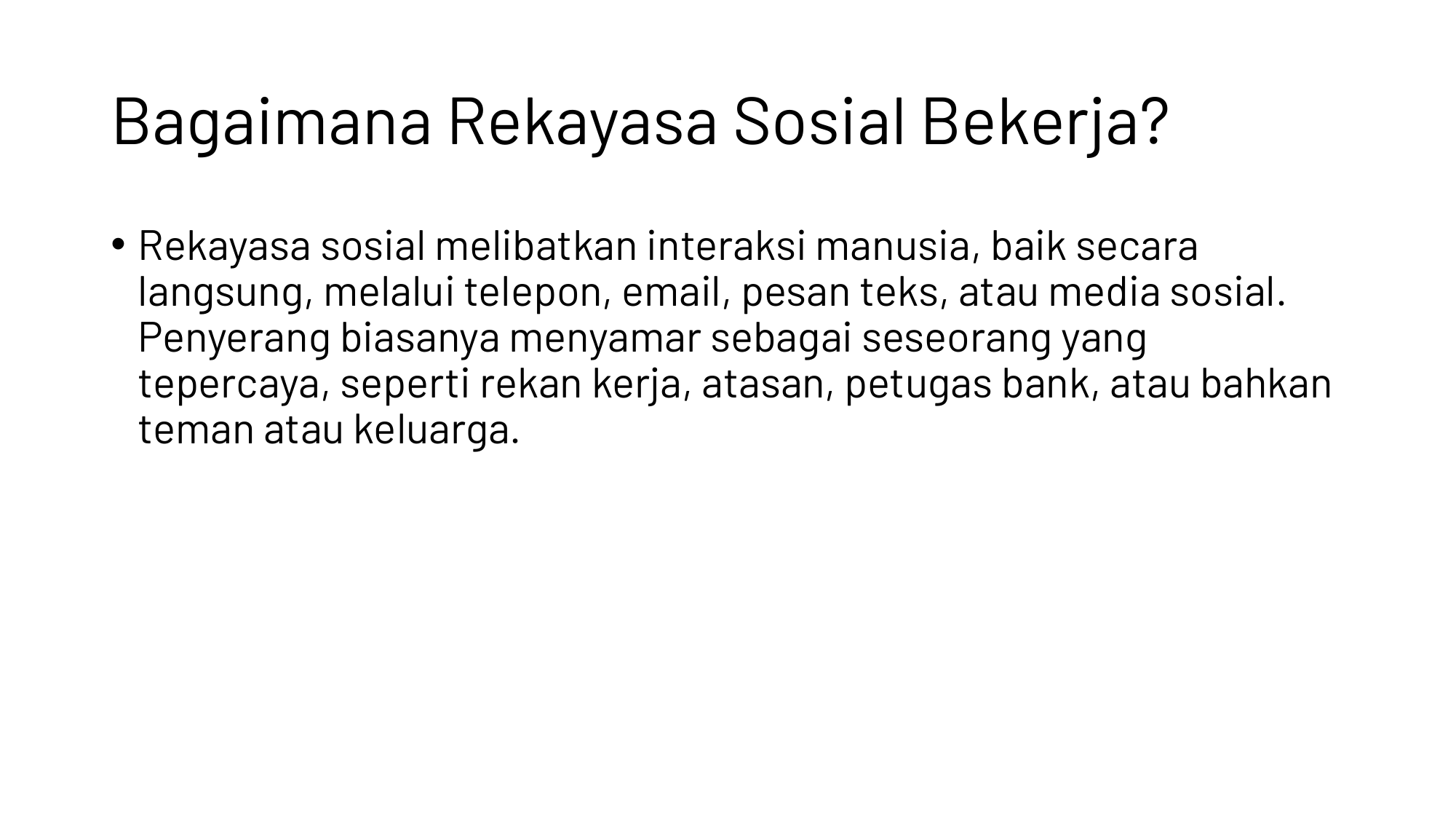

# Bagaimana Rekayasa Sosial Bekerja?
Rekayasa sosial melibatkan interaksi manusia, baik secara langsung, melalui telepon, email, pesan teks, atau media sosial. Penyerang biasanya menyamar sebagai seseorang yang tepercaya, seperti rekan kerja, atasan, petugas bank, atau bahkan teman atau keluarga.